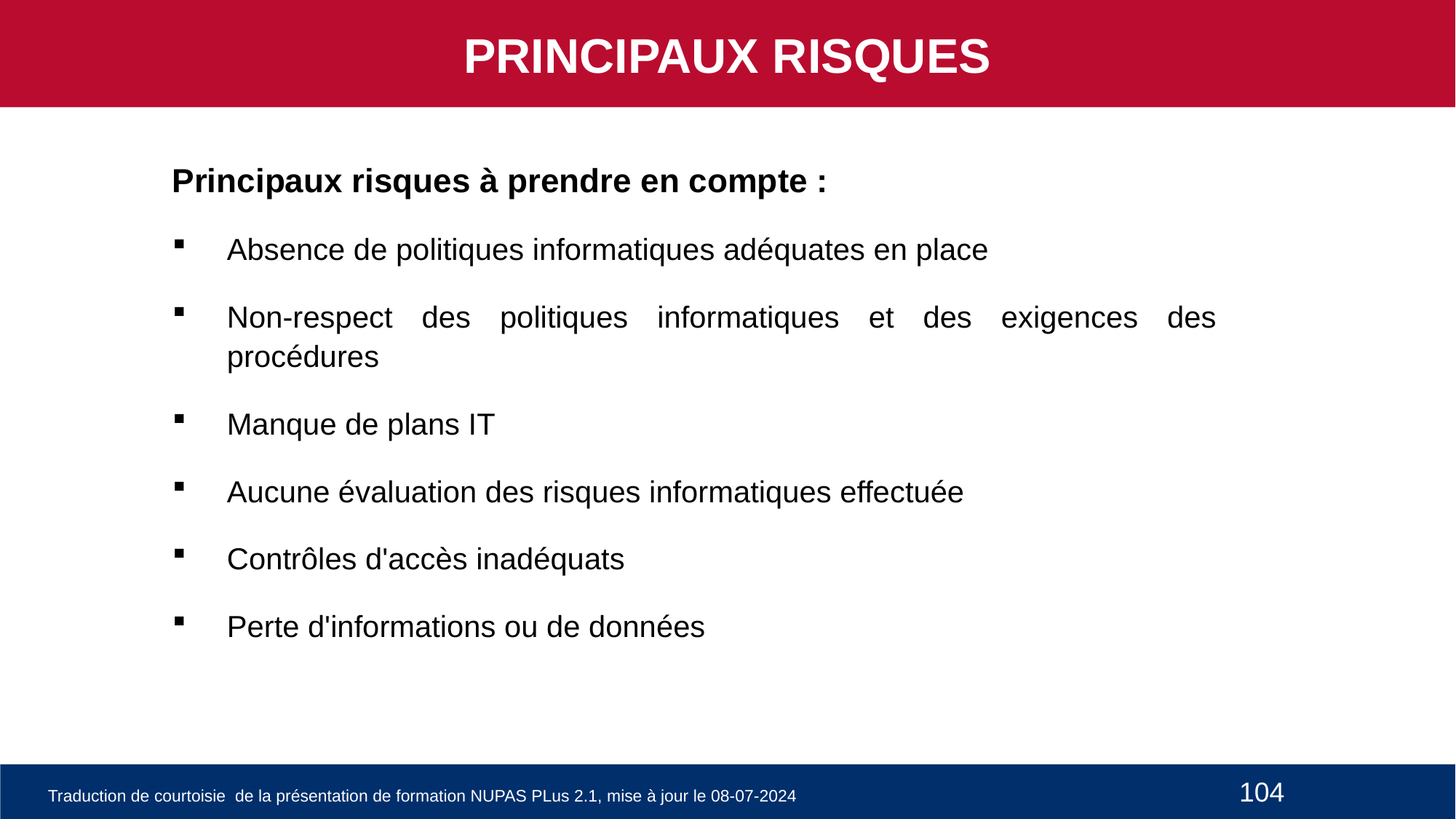

PRINCIPAUX RISQUES
Principaux risques à prendre en compte :
Absence de politiques informatiques adéquates en place
Non-respect des politiques informatiques et des exigences des procédures
Manque de plans IT
Aucune évaluation des risques informatiques effectuée
Contrôles d'accès inadéquats
Perte d'informations ou de données
104
Traduction de courtoisie  de la présentation de formation NUPAS PLus 2.1, mise à jour le 08-07-2024